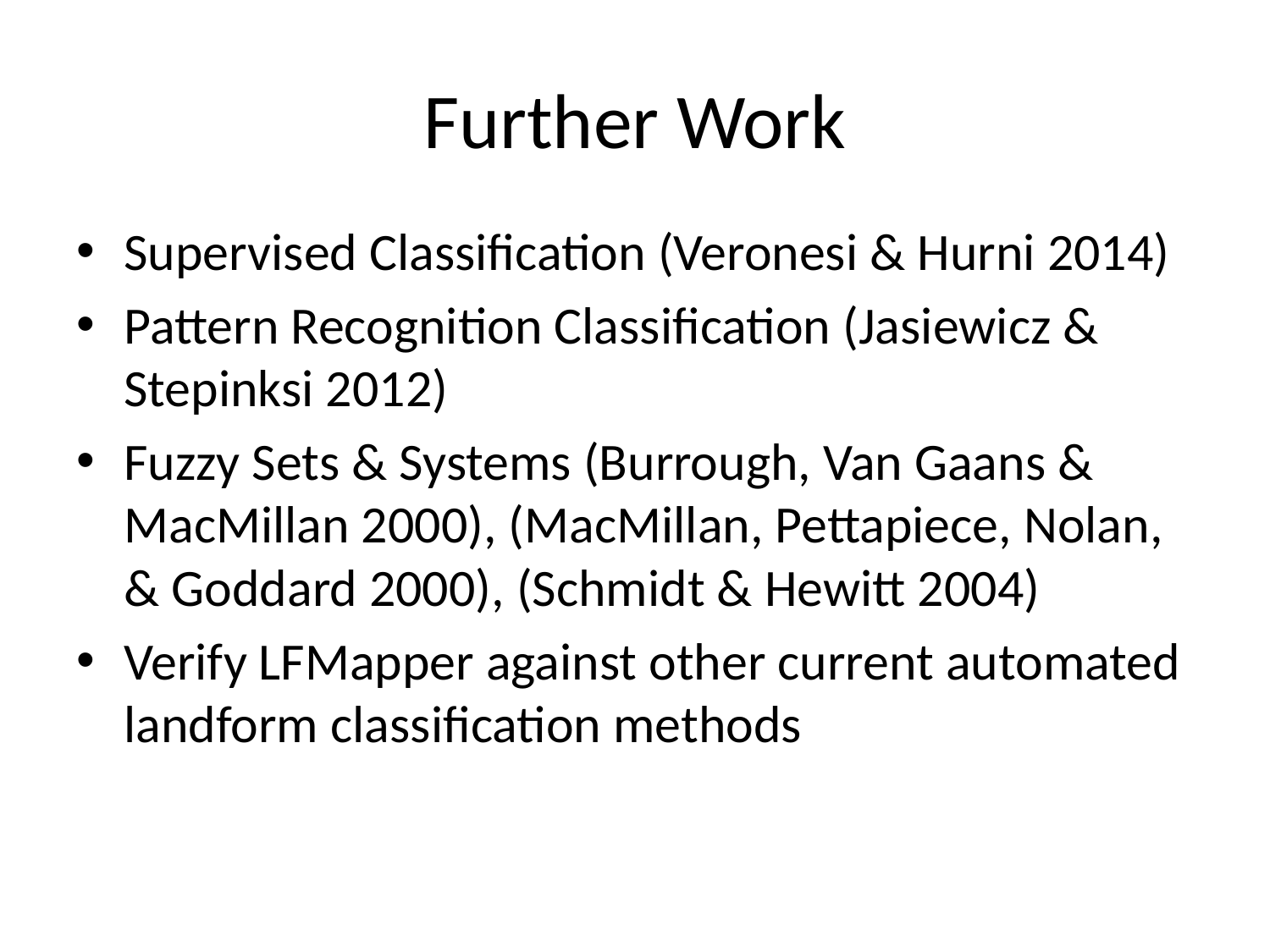

# Further Work
Supervised Classification (Veronesi & Hurni 2014)
Pattern Recognition Classification (Jasiewicz & Stepinksi 2012)
Fuzzy Sets & Systems (Burrough, Van Gaans & MacMillan 2000), (MacMillan, Pettapiece, Nolan, & Goddard 2000), (Schmidt & Hewitt 2004)
Verify LFMapper against other current automated landform classification methods